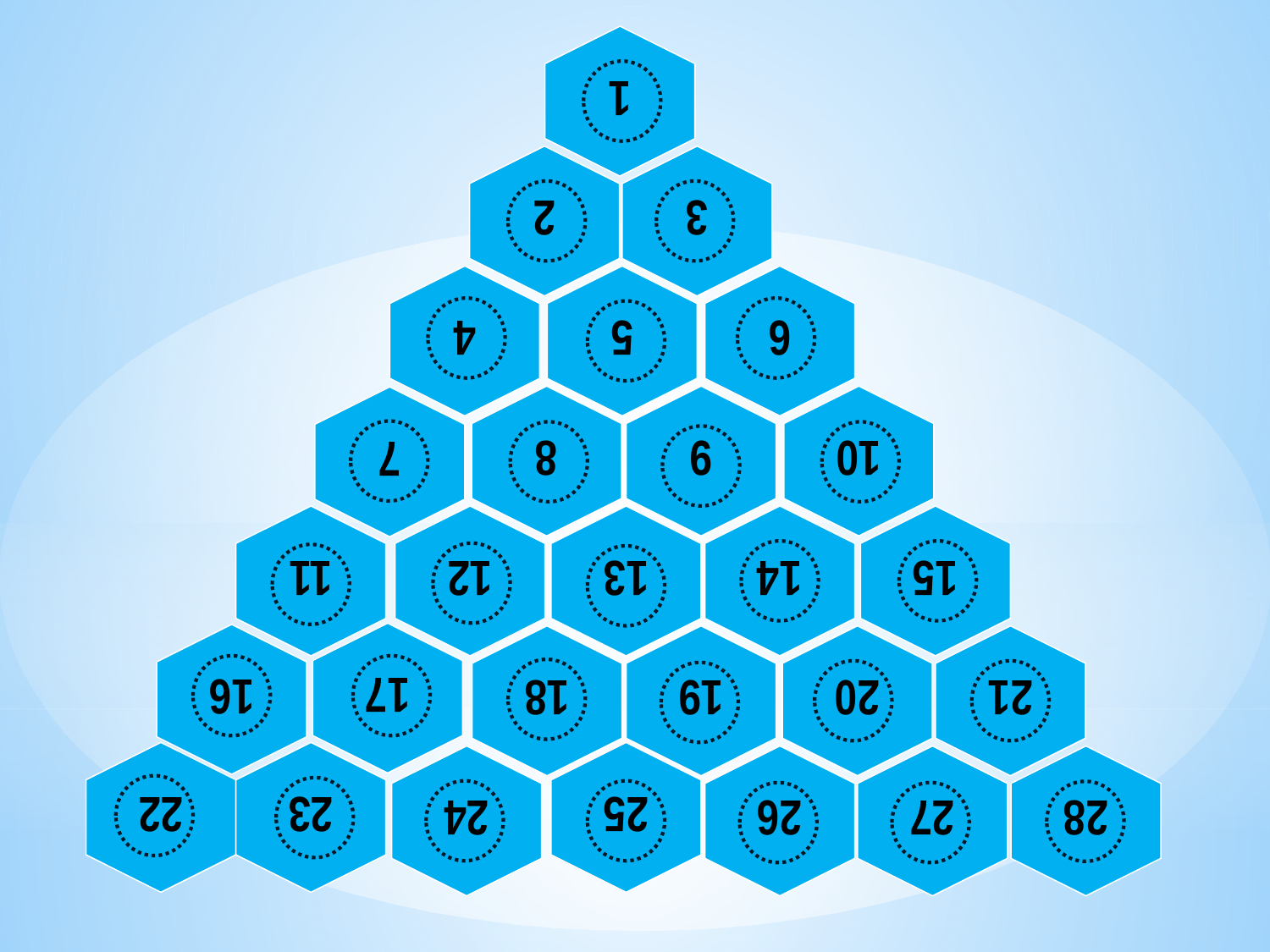

1

2
3

4
5
6

8
9
10
7

15
11
13
12
14

17
16
18
19
20
21

22
23
25
24
26
27
28